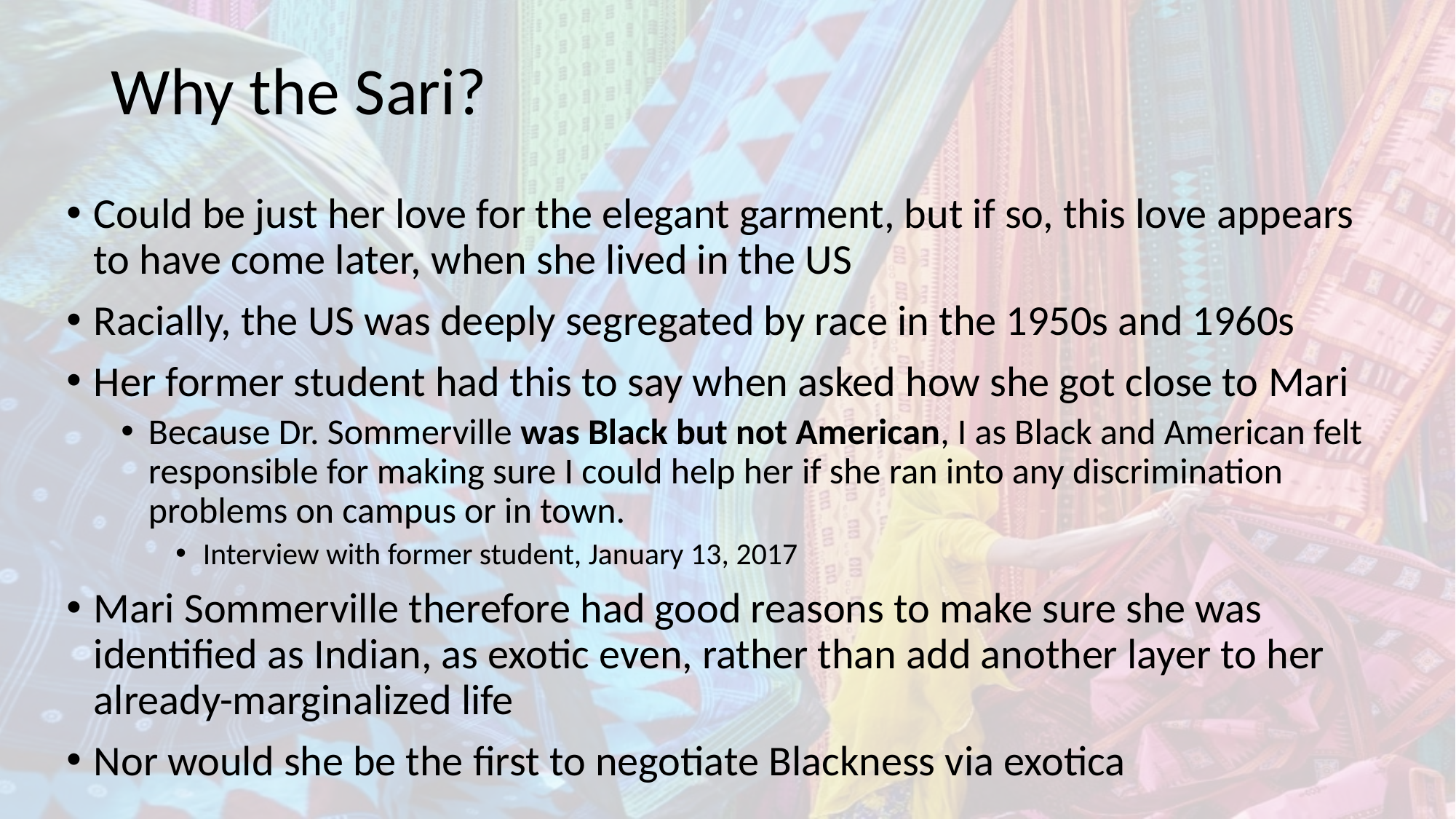

# Why the Sari?
Could be just her love for the elegant garment, but if so, this love appears to have come later, when she lived in the US
Racially, the US was deeply segregated by race in the 1950s and 1960s
Her former student had this to say when asked how she got close to Mari
Because Dr. Sommerville was Black but not American, I as Black and American felt responsible for making sure I could help her if she ran into any discrimination problems on campus or in town.
Interview with former student, January 13, 2017
Mari Sommerville therefore had good reasons to make sure she was identified as Indian, as exotic even, rather than add another layer to her already-marginalized life
Nor would she be the first to negotiate Blackness via exotica